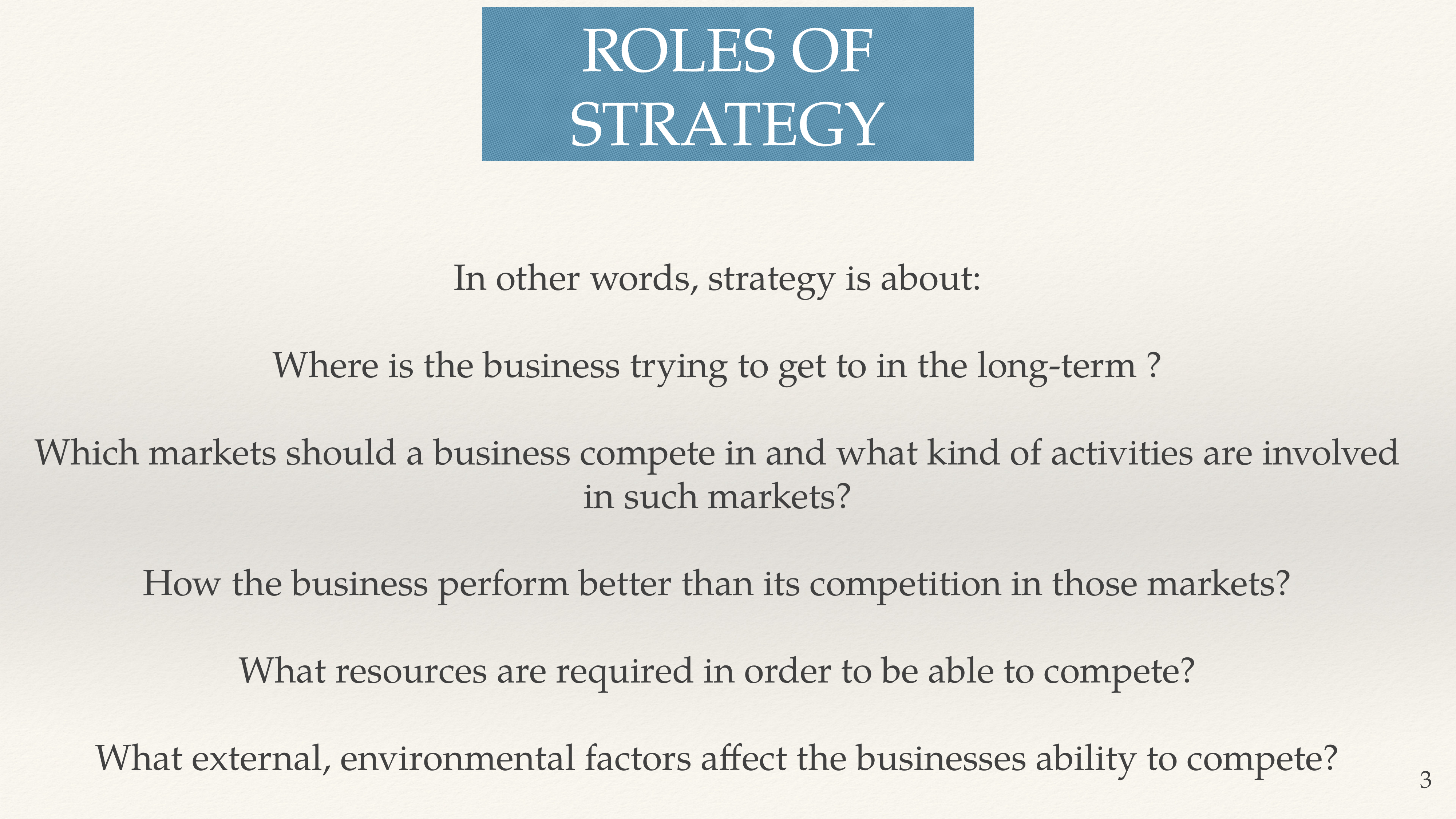

ROLES OF STRATEGY

In other words, strategy is about:

Where is the business trying to get to in the long-term ?

Which markets should a business compete in and what kind of activities are involved in such markets?

How the business perform better than its competition in those markets?

What resources are required in order to be able to compete?

What external, environmental factors affect the businesses ability to compete?

3